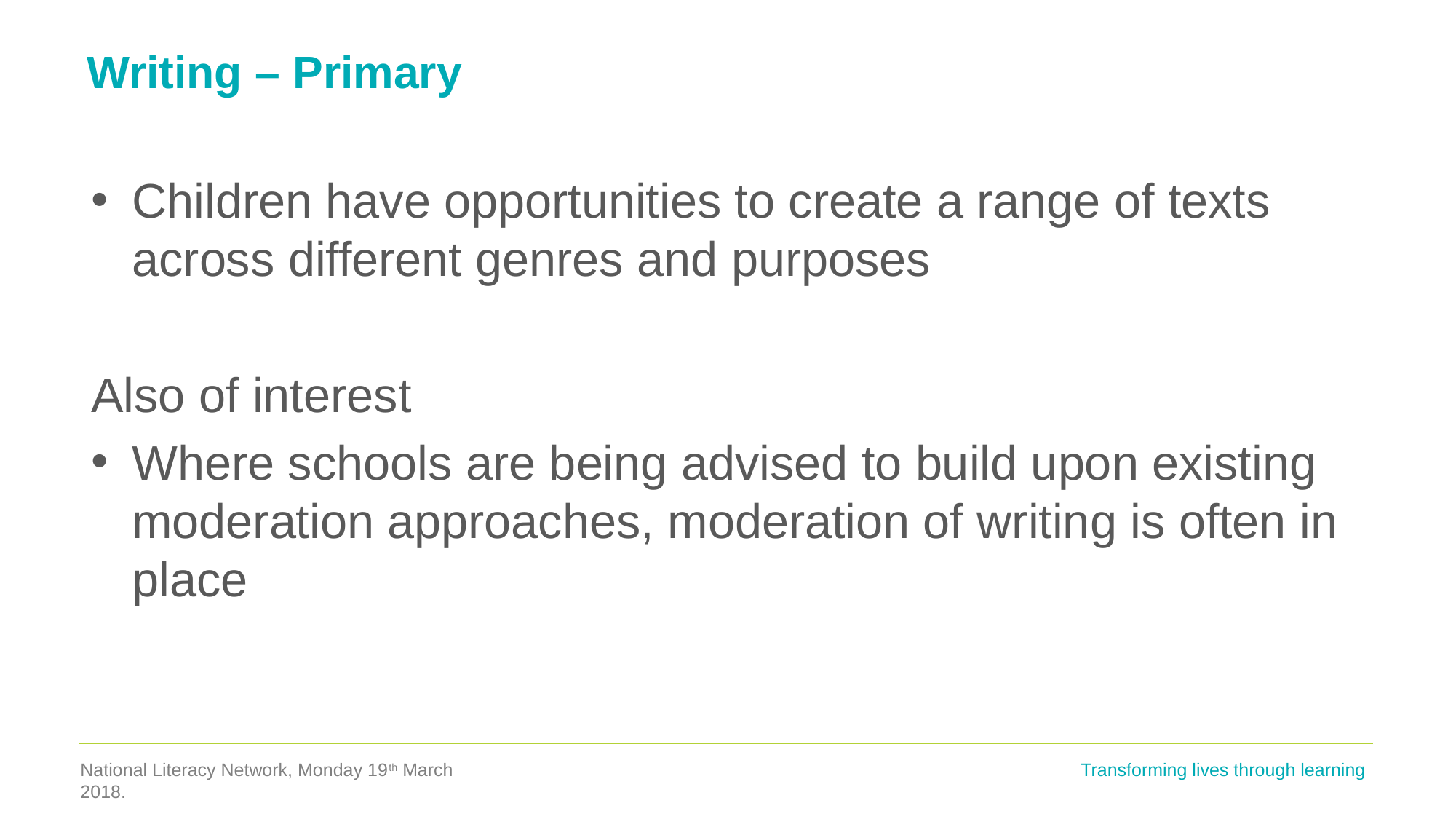

# Writing – Primary

Children have opportunities to create a range of texts across different genres and purposes

Also of interest
Where schools are being advised to build upon existing moderation approaches, moderation of writing is often in place